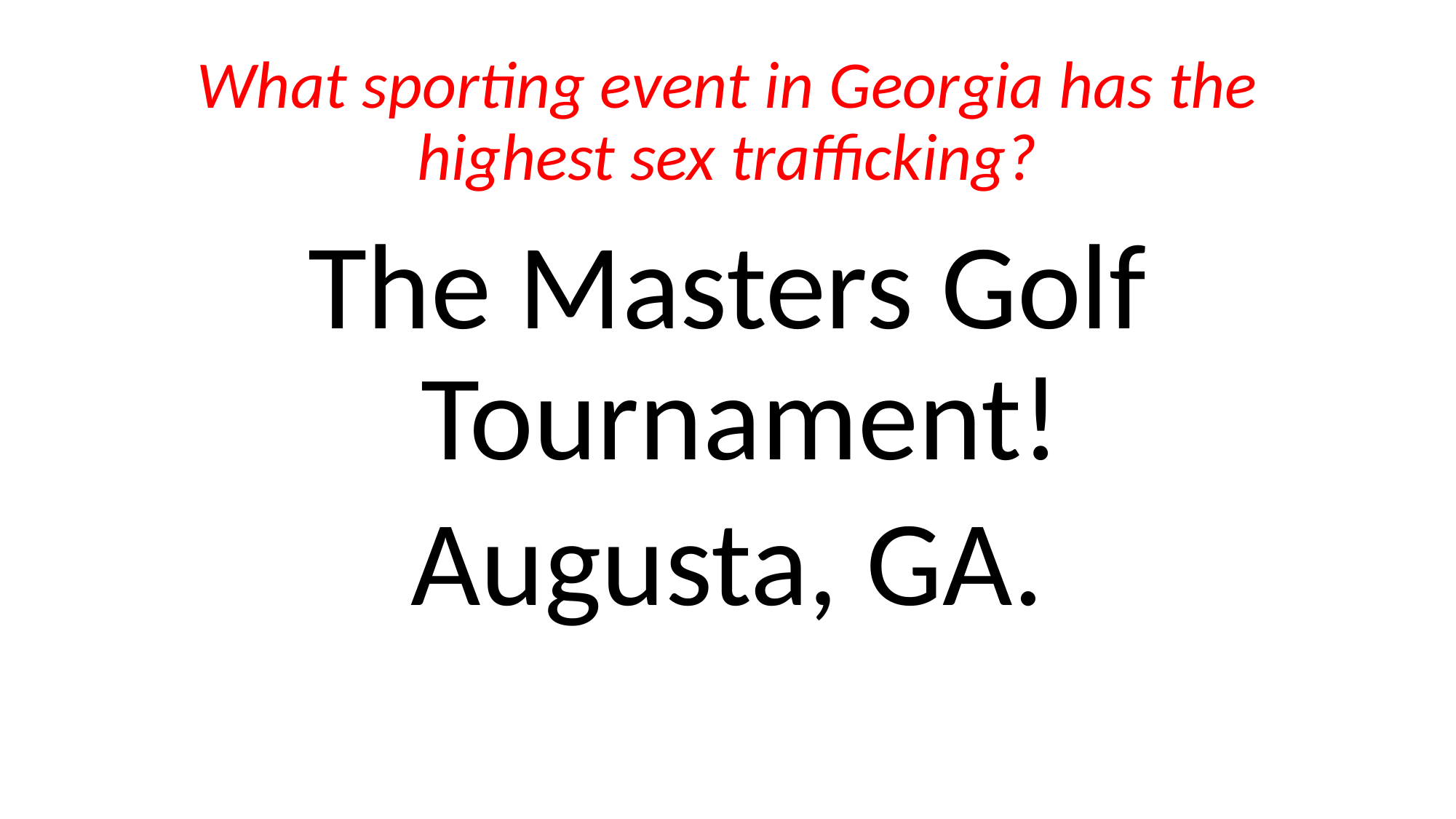

# What sporting event in Georgia has the highest sex trafficking?
The Masters Golf Tournament!
Augusta, GA.